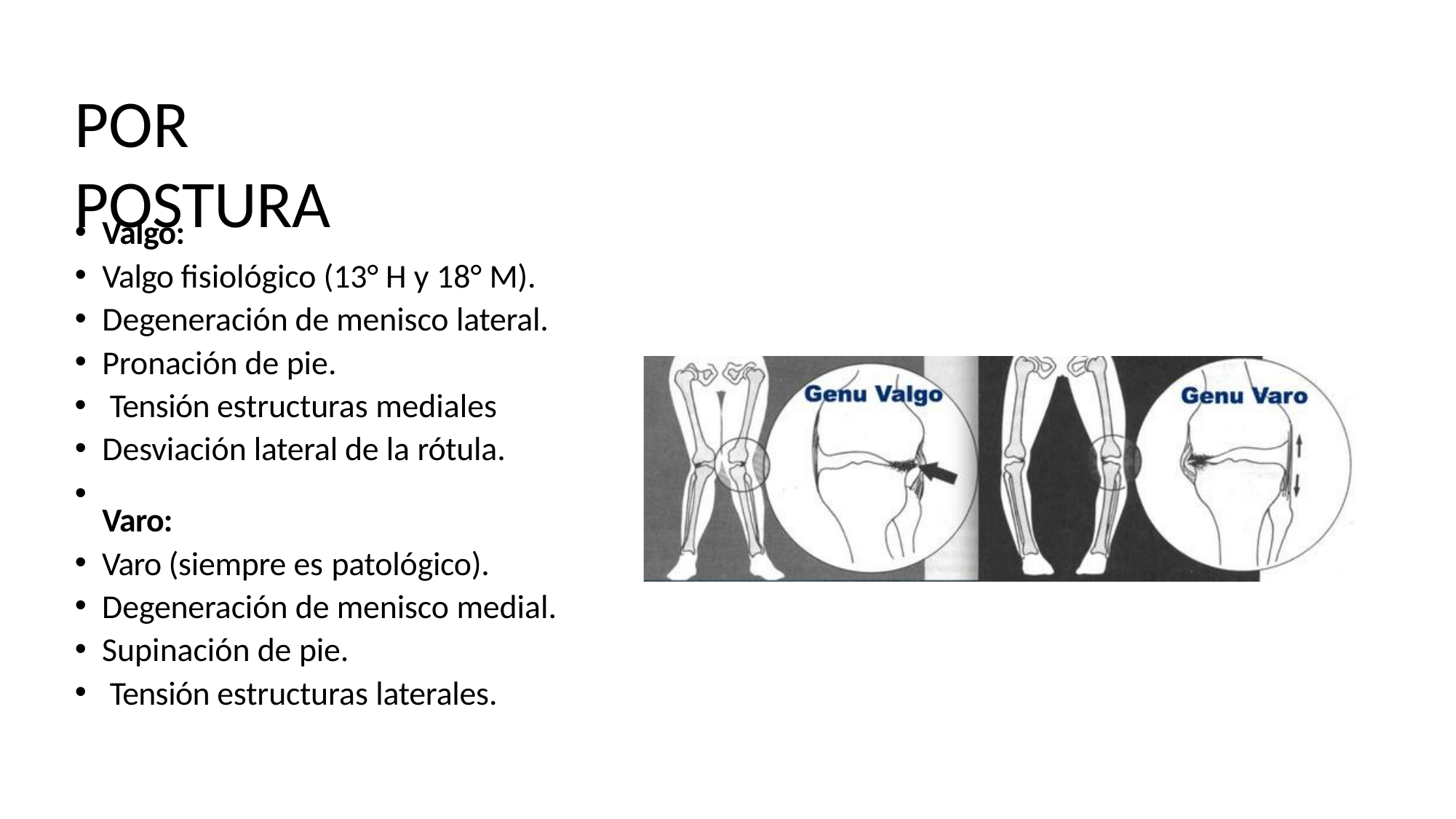

# POR POSTURA
Valgo:
Valgo fisiológico (13° H y 18° M).
Degeneración de menisco lateral.
Pronación de pie.
Tensión estructuras mediales
Desviación lateral de la rótula.

•
Varo:
Varo (siempre es patológico).
Degeneración de menisco medial.
Supinación de pie.
Tensión estructuras laterales.